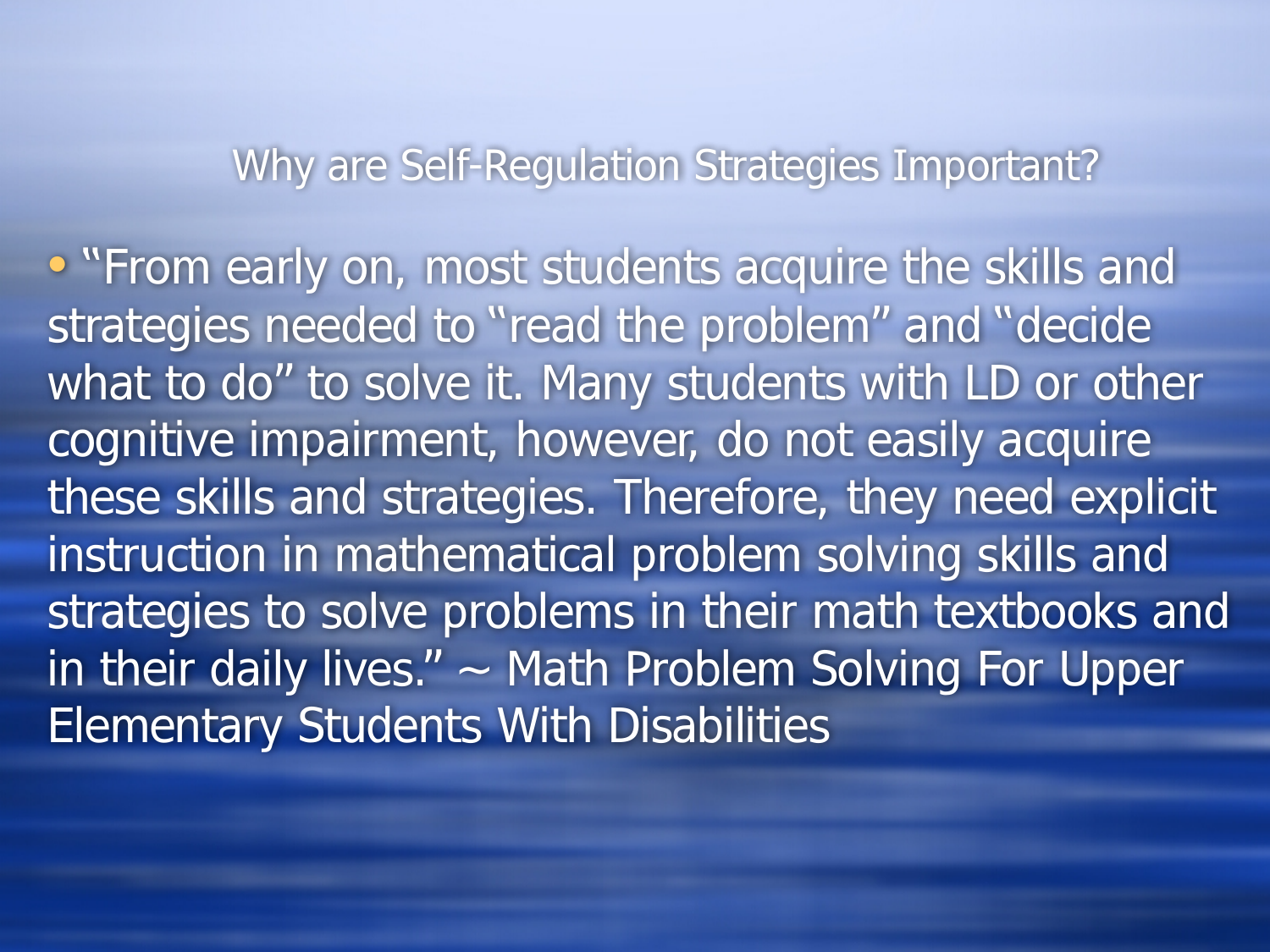

# Why are Self-Regulation Strategies Important?
 “From early on, most students acquire the skills and strategies needed to “read the problem” and “decide what to do” to solve it. Many students with LD or other cognitive impairment, however, do not easily acquire these skills and strategies. Therefore, they need explicit instruction in mathematical problem solving skills and strategies to solve problems in their math textbooks and in their daily lives.” ~ Math Problem Solving For Upper Elementary Students With Disabilities